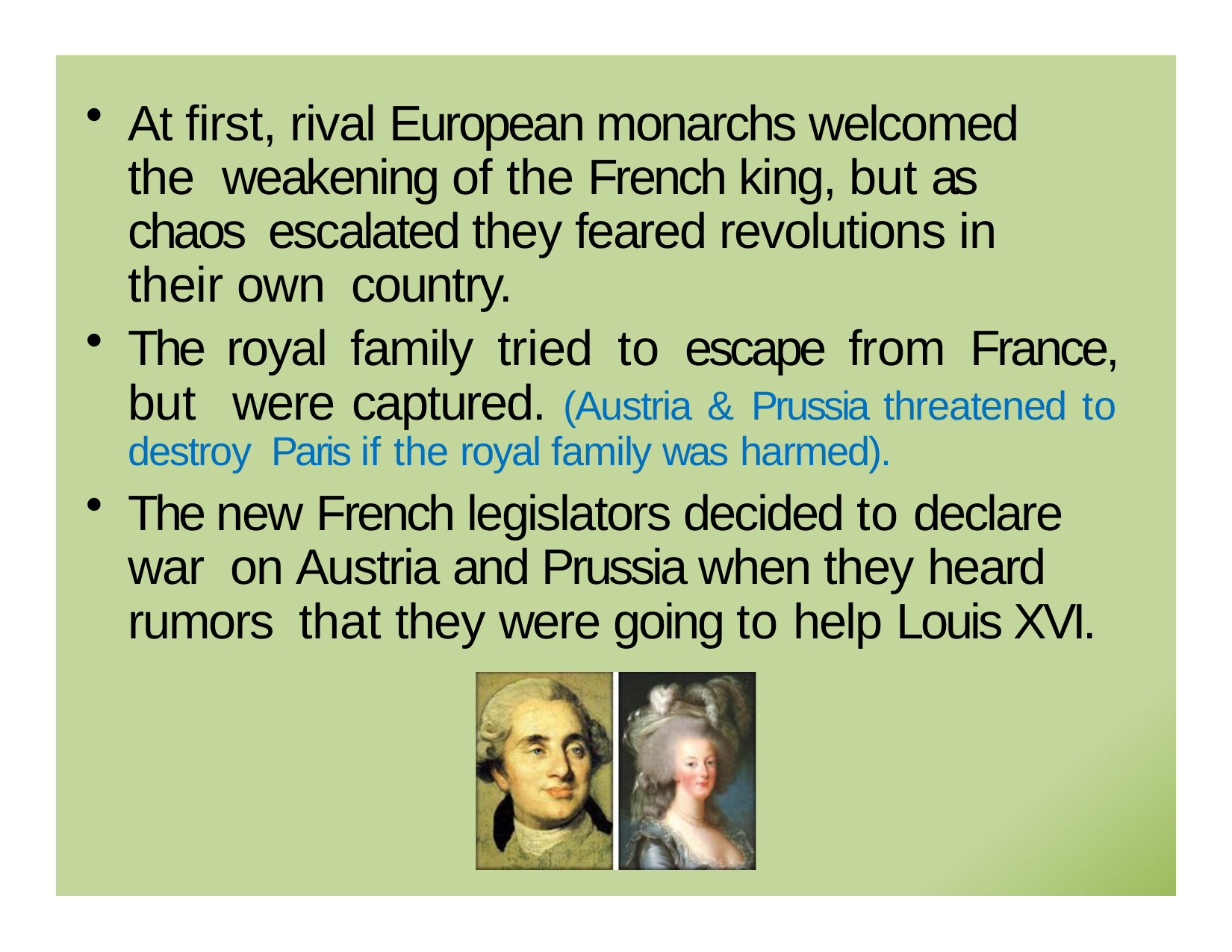

At first, rival European monarchs welcomed the  weakening of the French king, but as chaos  escalated they feared revolutions in their own  country.
The royal family tried to escape from France, but  were captured. (Austria & Prussia threatened to destroy  Paris if the royal family was harmed).
The new French legislators decided to declare war  on Austria and Prussia when they heard rumors  that they were going to help Louis XVI.